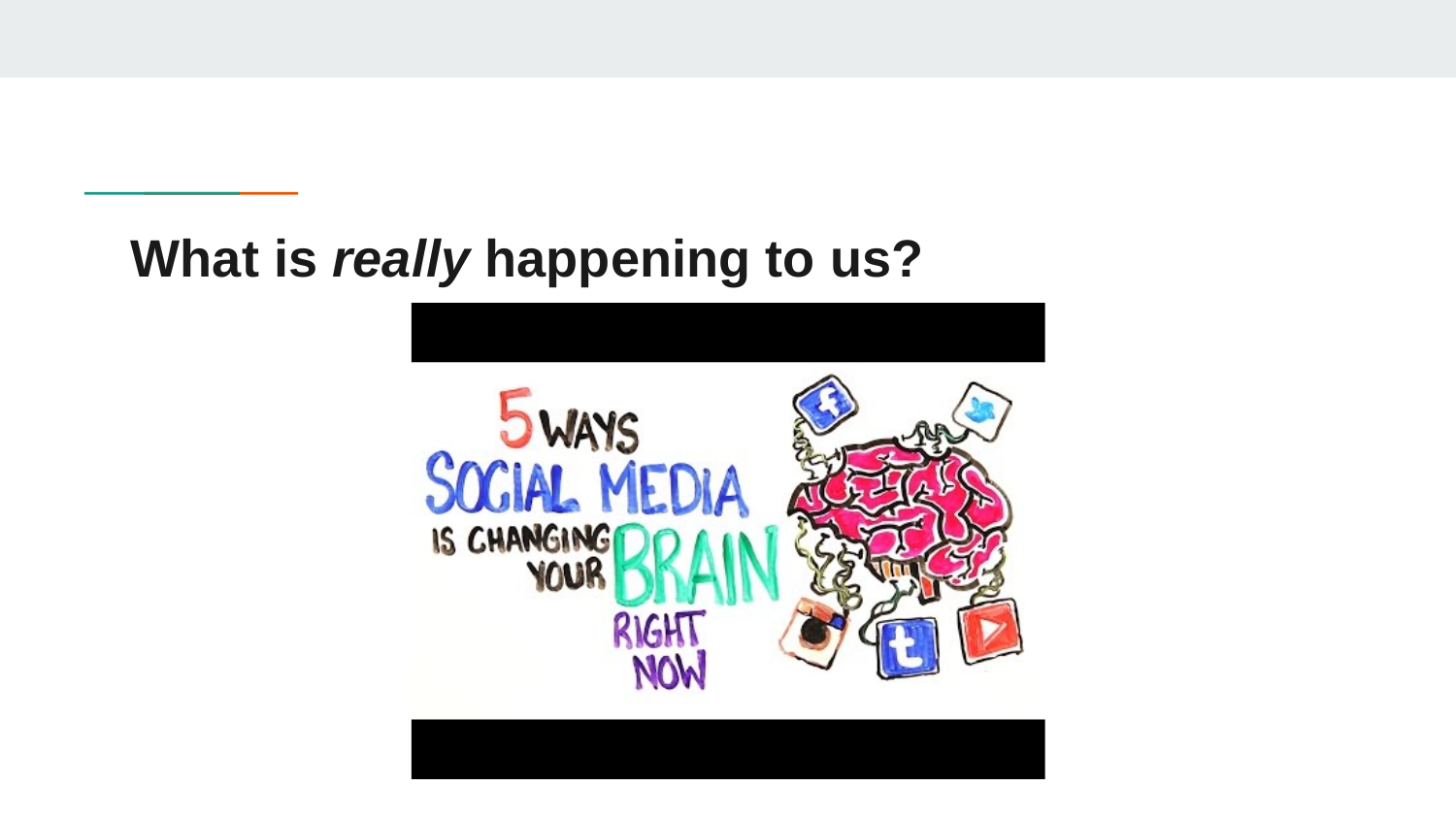

# What is really happening to us?